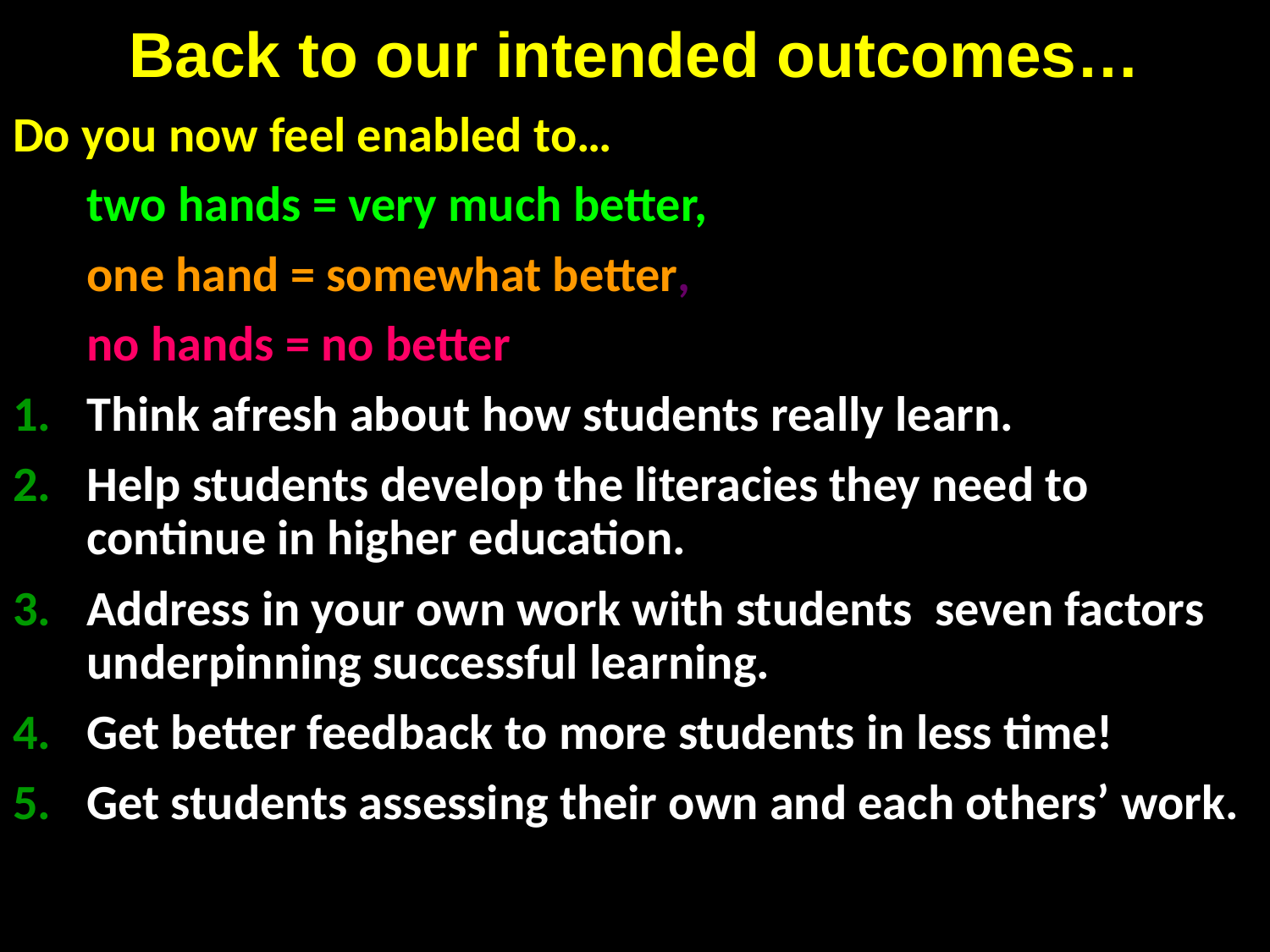

# Back to our intended outcomes…
Do you now feel enabled to…
	two hands = very much better,
	one hand = somewhat better,
	no hands = no better
Think afresh about how students really learn.
Help students develop the literacies they need to continue in higher education.
Address in your own work with students  seven factors underpinning successful learning.
Get better feedback to more students in less time!
Get students assessing their own and each others’ work.